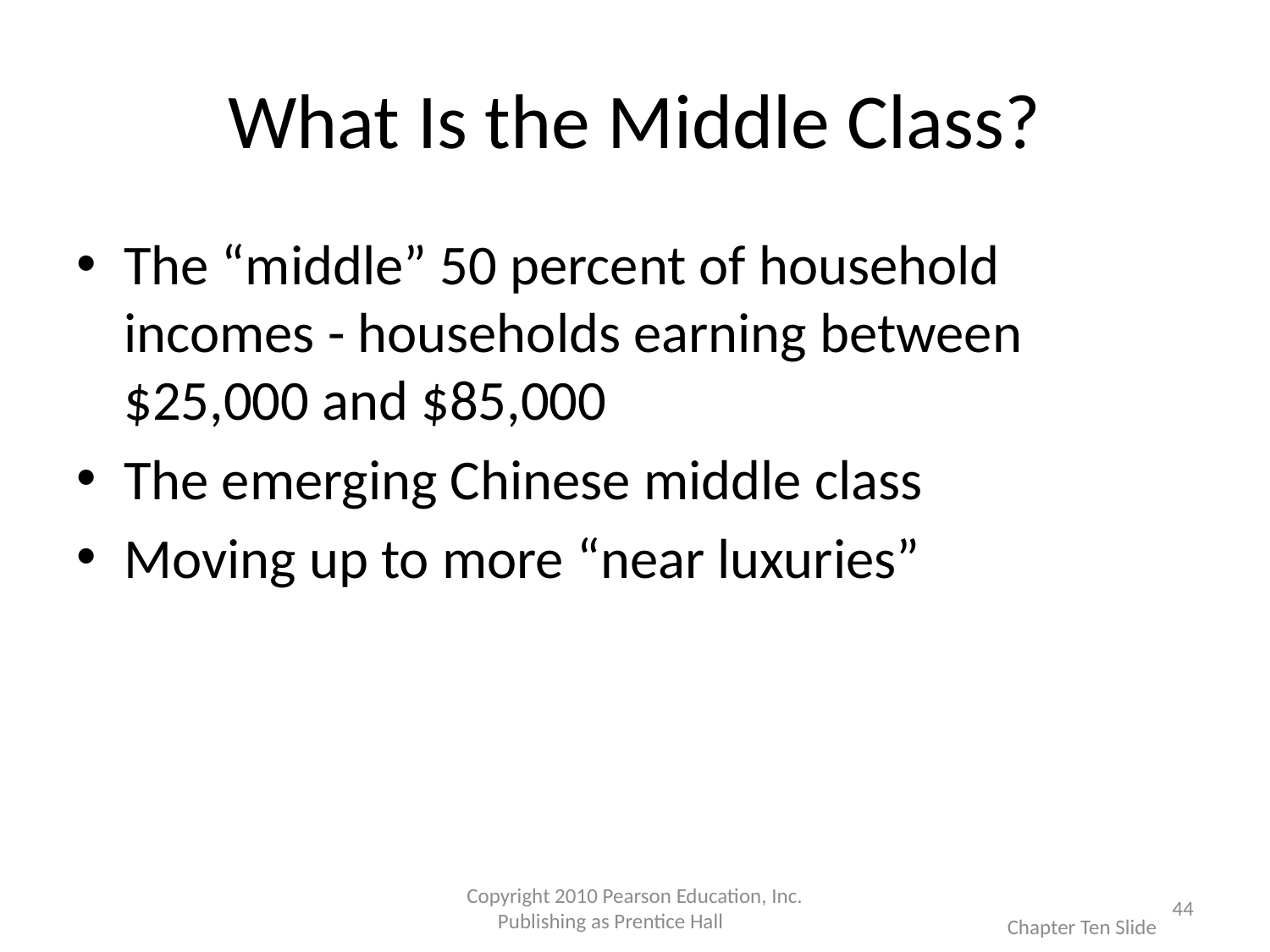

# What Is the Middle Class?
The “middle” 50 percent of household incomes - households earning between $25,000 and $85,000
The emerging Chinese middle class
Moving up to more “near luxuries”
Copyright 2010 Pearson Education, Inc. Publishing as Prentice Hall
44
Chapter Ten Slide